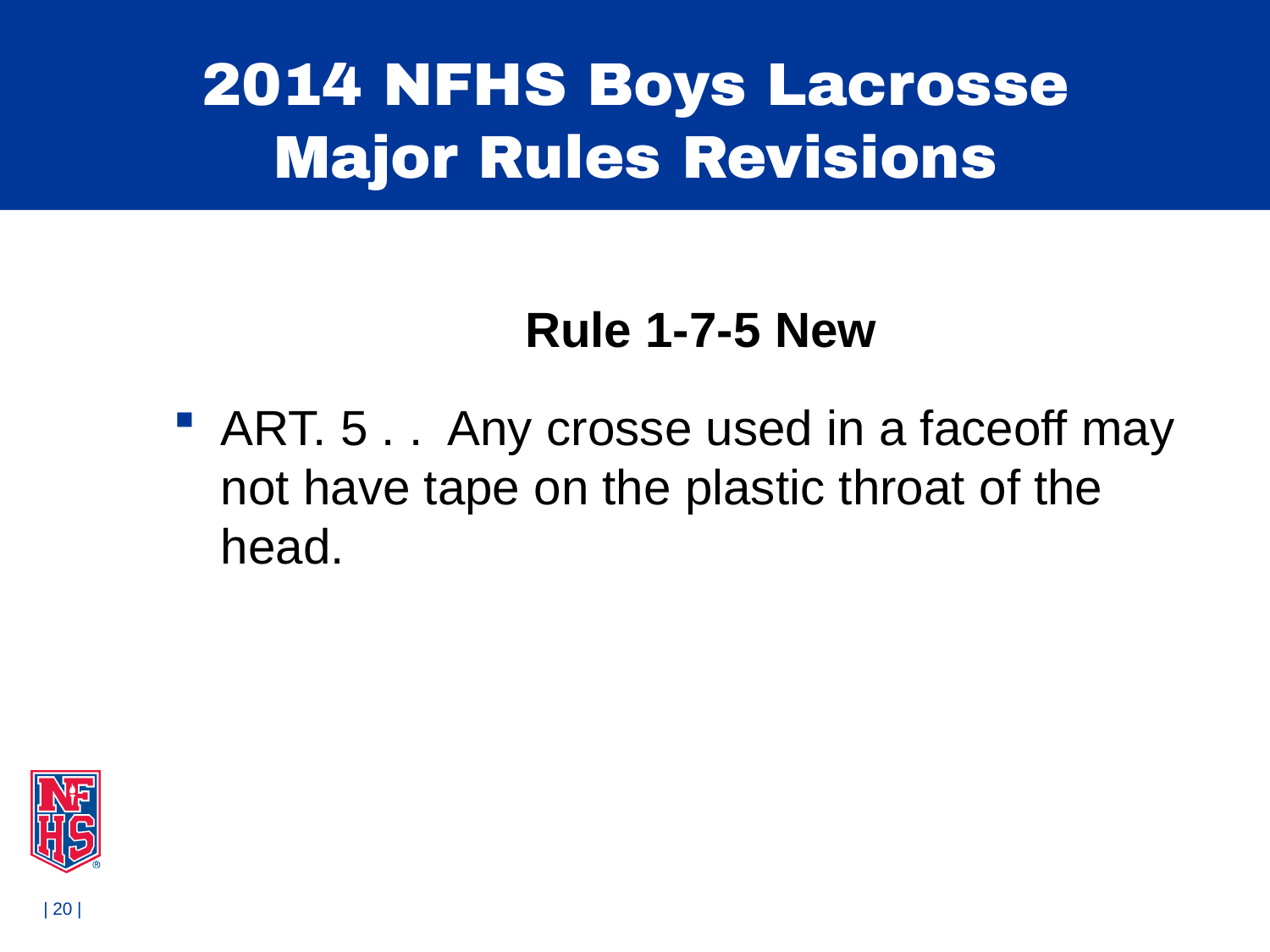

# 2014 NFHS Boys Lacrosse Major Rules Revisions

Rule 1-7-5 New

ART. 5 . .  Any crosse used in a faceoff may not have tape on the plastic throat of the head.